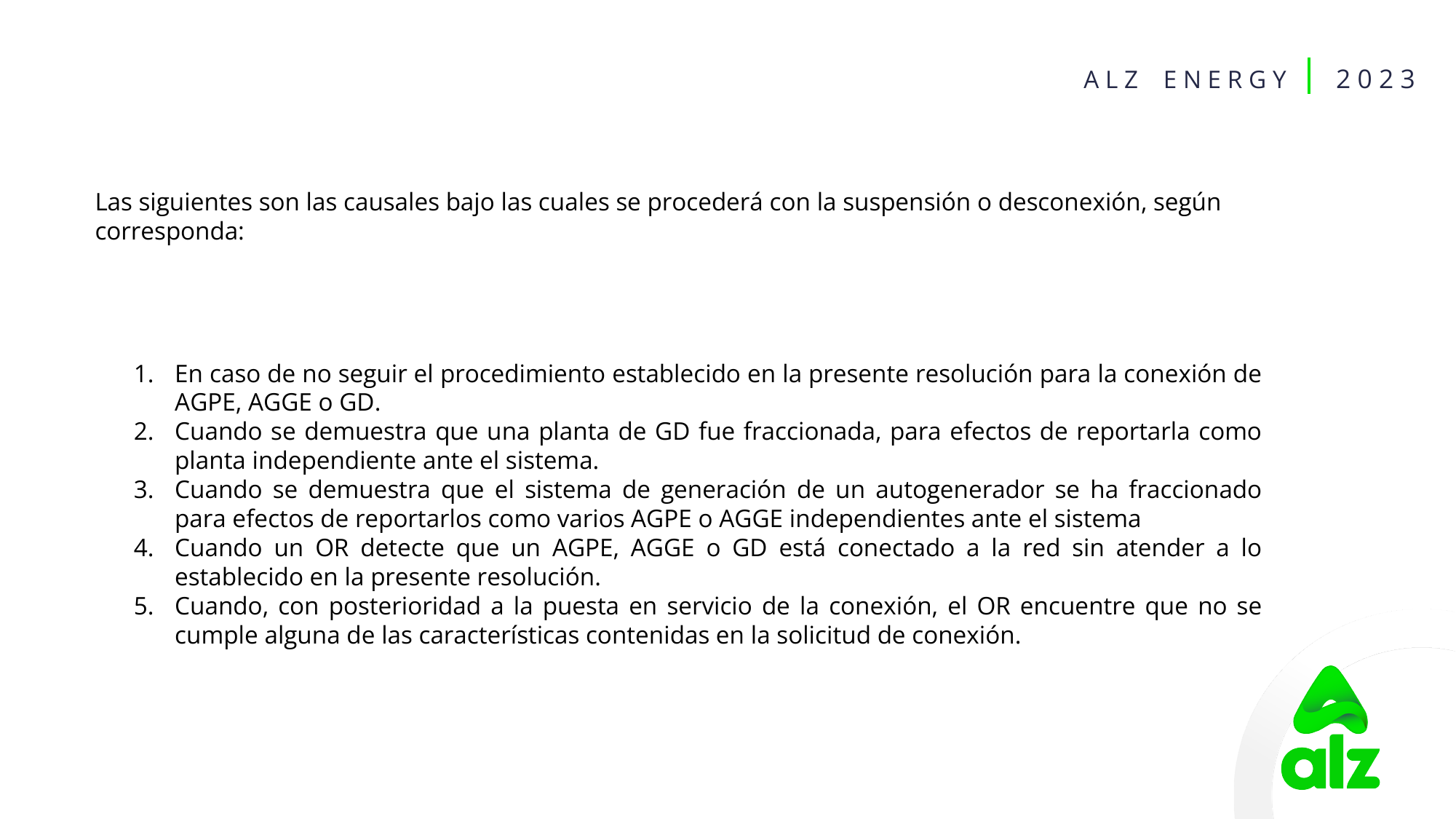

Las siguientes son las causales bajo las cuales se procederá con la suspensión o desconexión, según corresponda:
En caso de no seguir el procedimiento establecido en la presente resolución para la conexión de AGPE, AGGE o GD.
Cuando se demuestra que una planta de GD fue fraccionada, para efectos de reportarla como planta independiente ante el sistema.
Cuando se demuestra que el sistema de generación de un autogenerador se ha fraccionado para efectos de reportarlos como varios AGPE o AGGE independientes ante el sistema
Cuando un OR detecte que un AGPE, AGGE o GD está conectado a la red sin atender a lo establecido en la presente resolución.
Cuando, con posterioridad a la puesta en servicio de la conexión, el OR encuentre que no se cumple alguna de las características contenidas en la solicitud de conexión.